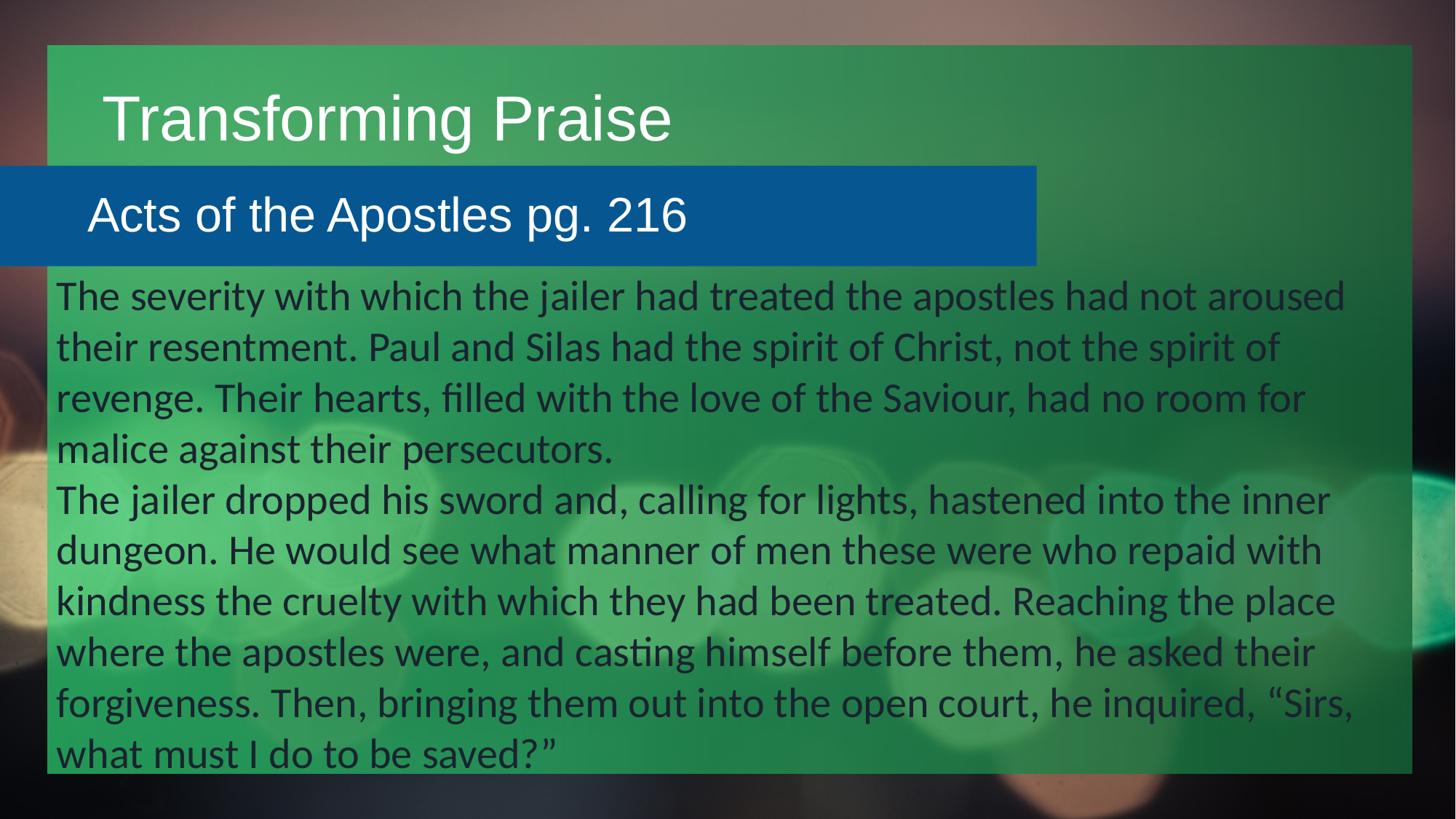

# Transforming Praise
Acts of the Apostles pg. 216
The severity with which the jailer had treated the apostles had not aroused their resentment. Paul and Silas had the spirit of Christ, not the spirit of revenge. Their hearts, filled with the love of the Saviour, had no room for malice against their persecutors.
The jailer dropped his sword and, calling for lights, hastened into the inner dungeon. He would see what manner of men these were who repaid with kindness the cruelty with which they had been treated. Reaching the place where the apostles were, and casting himself before them, he asked their forgiveness. Then, bringing them out into the open court, he inquired, “Sirs, what must I do to be saved?”